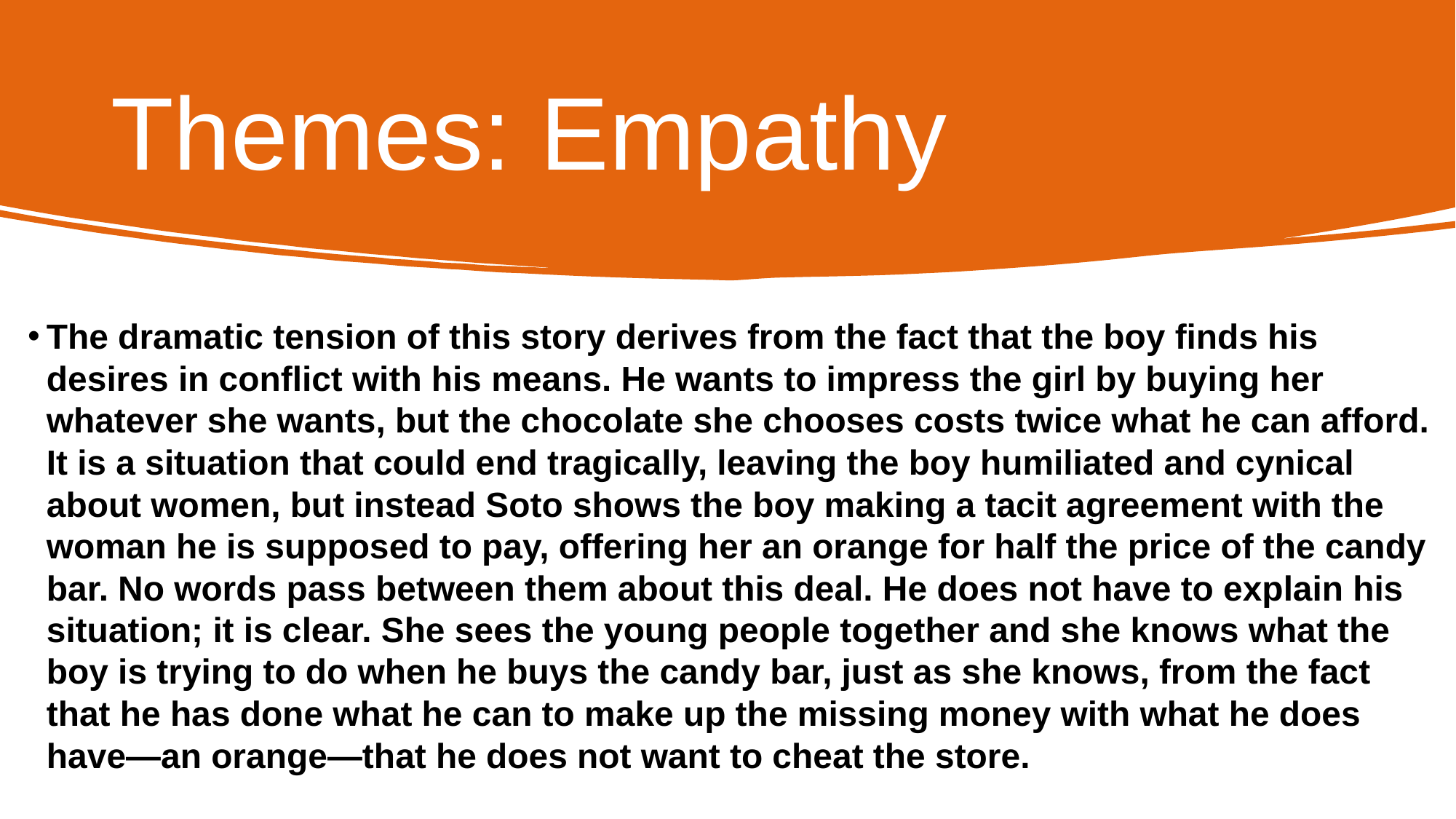

# Themes: Empathy
The dramatic tension of this story derives from the fact that the boy finds his desires in conflict with his means. He wants to impress the girl by buying her whatever she wants, but the chocolate she chooses costs twice what he can afford. It is a situation that could end tragically, leaving the boy humiliated and cynical about women, but instead Soto shows the boy making a tacit agreement with the woman he is supposed to pay, offering her an orange for half the price of the candy bar. No words pass between them about this deal. He does not have to explain his situation; it is clear. She sees the young people together and she knows what the boy is trying to do when he buys the candy bar, just as she knows, from the fact that he has done what he can to make up the missing money with what he does have—an orange—that he does not want to cheat the store.